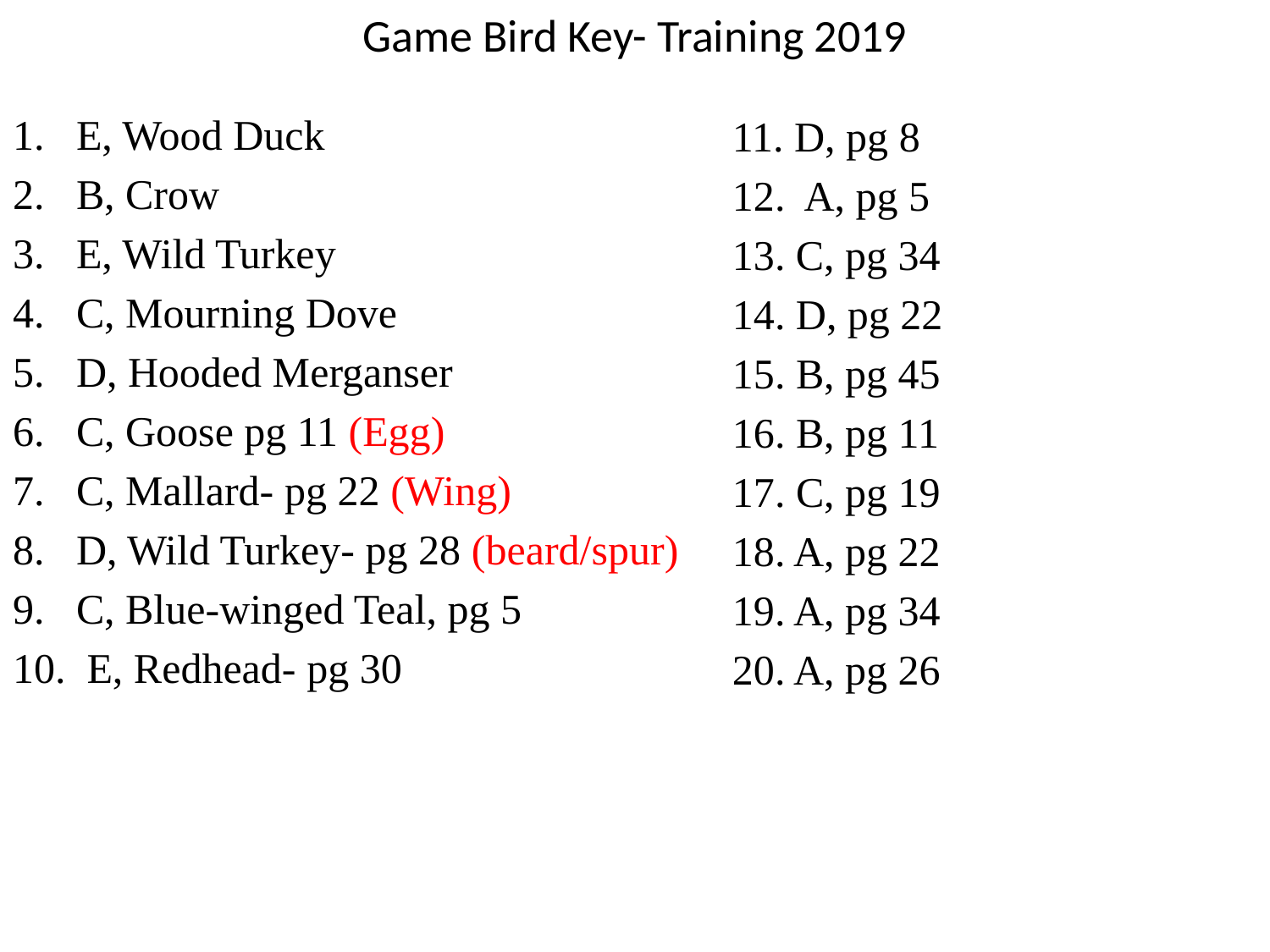

# Game Bird Key- Training 2019

E, Wood Duck
B, Crow
E, Wild Turkey
C, Mourning Dove
D, Hooded Merganser
C, Goose pg 11 (Egg)
C, Mallard- pg 22 (Wing)
D, Wild Turkey- pg 28 (beard/spur)
C, Blue-winged Teal, pg 5
 E, Redhead- pg 30

11. D, pg 8
12.  A, pg 5
C, pg 34
D, pg 22
15. B, pg 45
16. B, pg 11
17. C, pg 19
18. A, pg 22
19. A, pg 34
20. A, pg 26